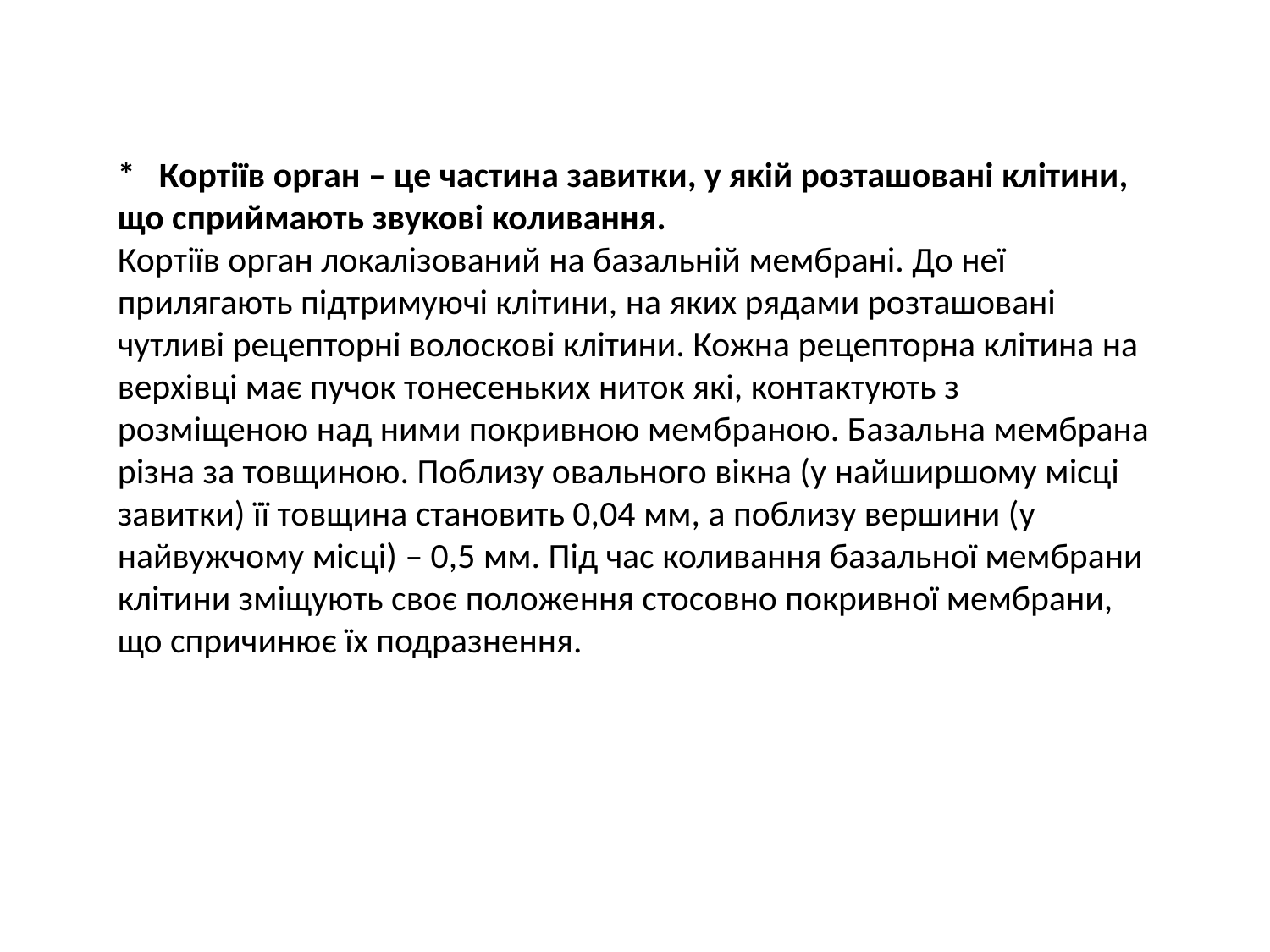

*   Кортіїв орган – це частина завитки, у якій розташовані клітини, що сприймають звукові коливання.
Кортіїв орган локалізований на базальній мембрані. До неї прилягають підтримуючі клітини, на яких рядами розташовані чутливі рецепторні волоскові клітини. Кожна рецепторна клітина на верхівці має пучок тонесеньких ниток які, контактують з розміщеною над ними покривною мембраною. Базальна мембрана різна за товщиною. Поблизу овального вікна (у найширшому місці завитки) її товщина становить 0,04 мм, а поблизу вершини (у найвужчому місці) – 0,5 мм. Під час коливання базальної мембрани клітини зміщують своє положення стосовно покривної мембрани, що спричинює їх подразнення.